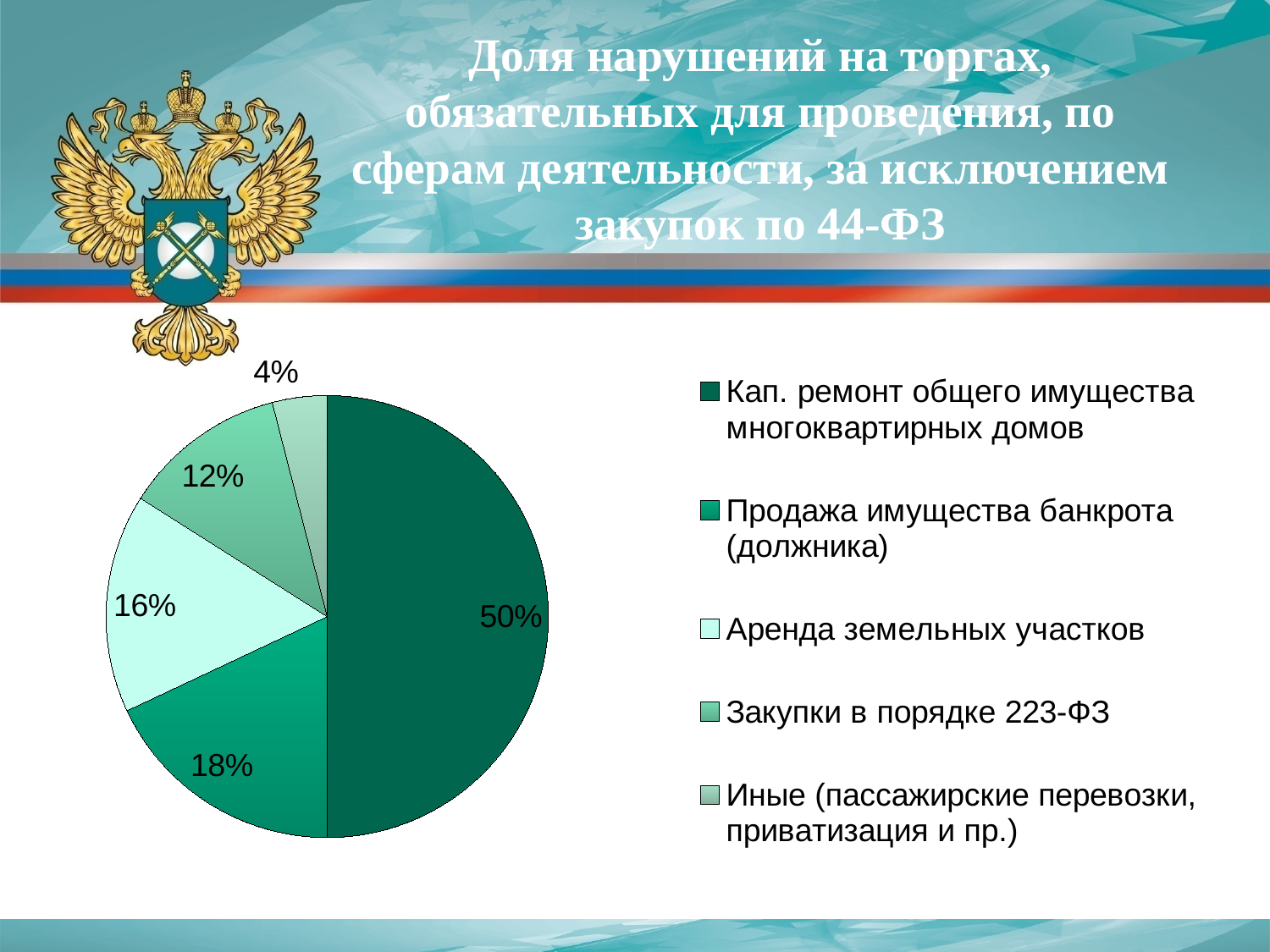

# Доля нарушений на торгах, обязательных для проведения, по сферам деятельности, за исключением закупок по 44-ФЗ

### Chart:

| Category |   |
|---|---|
| Кап. ремонт общего имущества многоквартирных домов | 50.0 |
| Продажа имущества банкрота (должника) | 18.0 |
| Аренда земельных участков | 16.0 |
| Закупки в порядке 223-ФЗ | 12.0 |
| Иные (пассажирские перевозки, приватизация и пр.) | 4.0 |